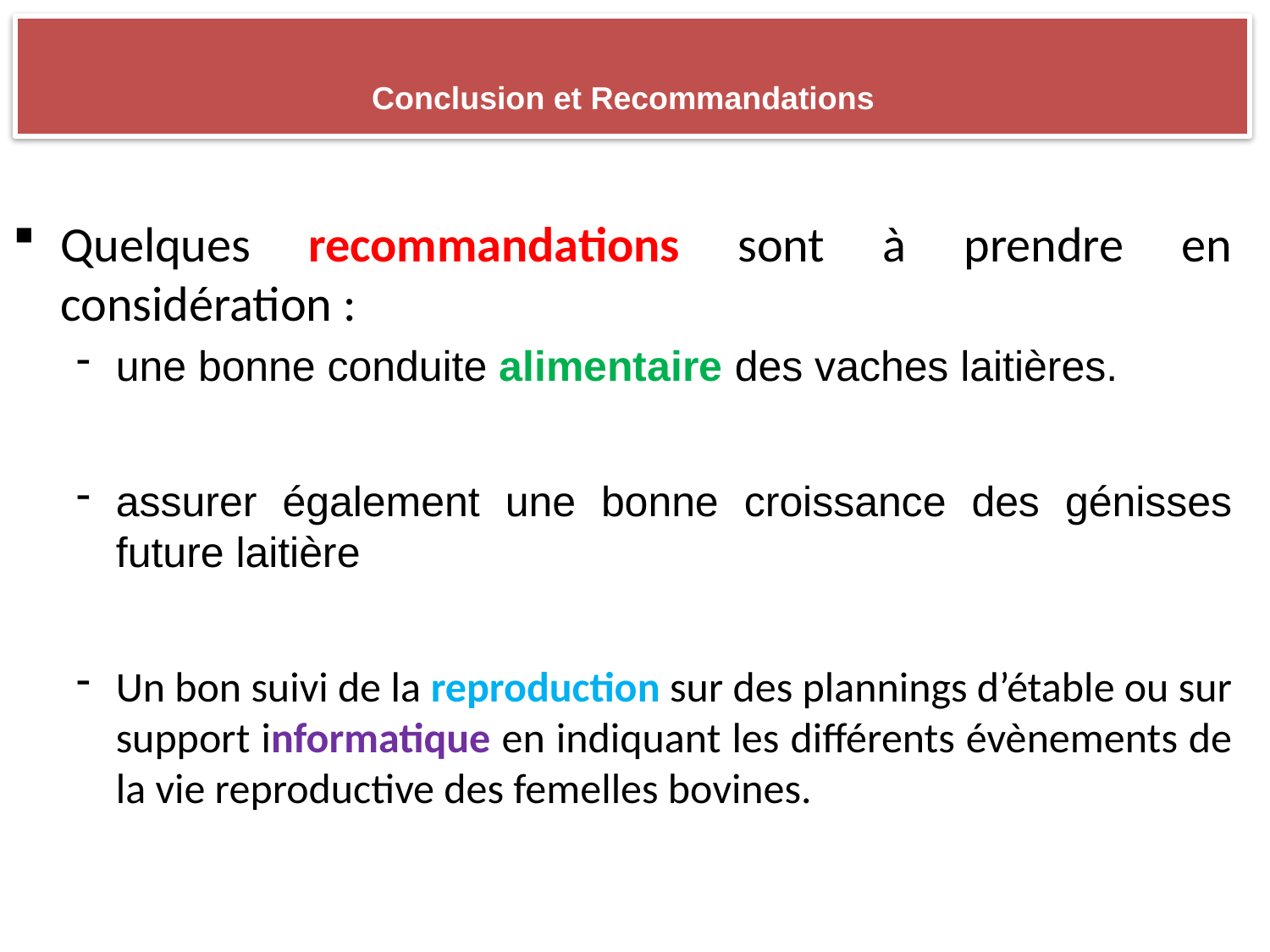

# Conclusion et Recommandations
Quelques recommandations sont à prendre en considération :
une bonne conduite alimentaire des vaches laitières.

assurer également une bonne croissance des génisses future laitière

Un bon suivi de la reproduction sur des plannings d’étable ou sur support informatique en indiquant les différents évènements de la vie reproductive des femelles bovines.